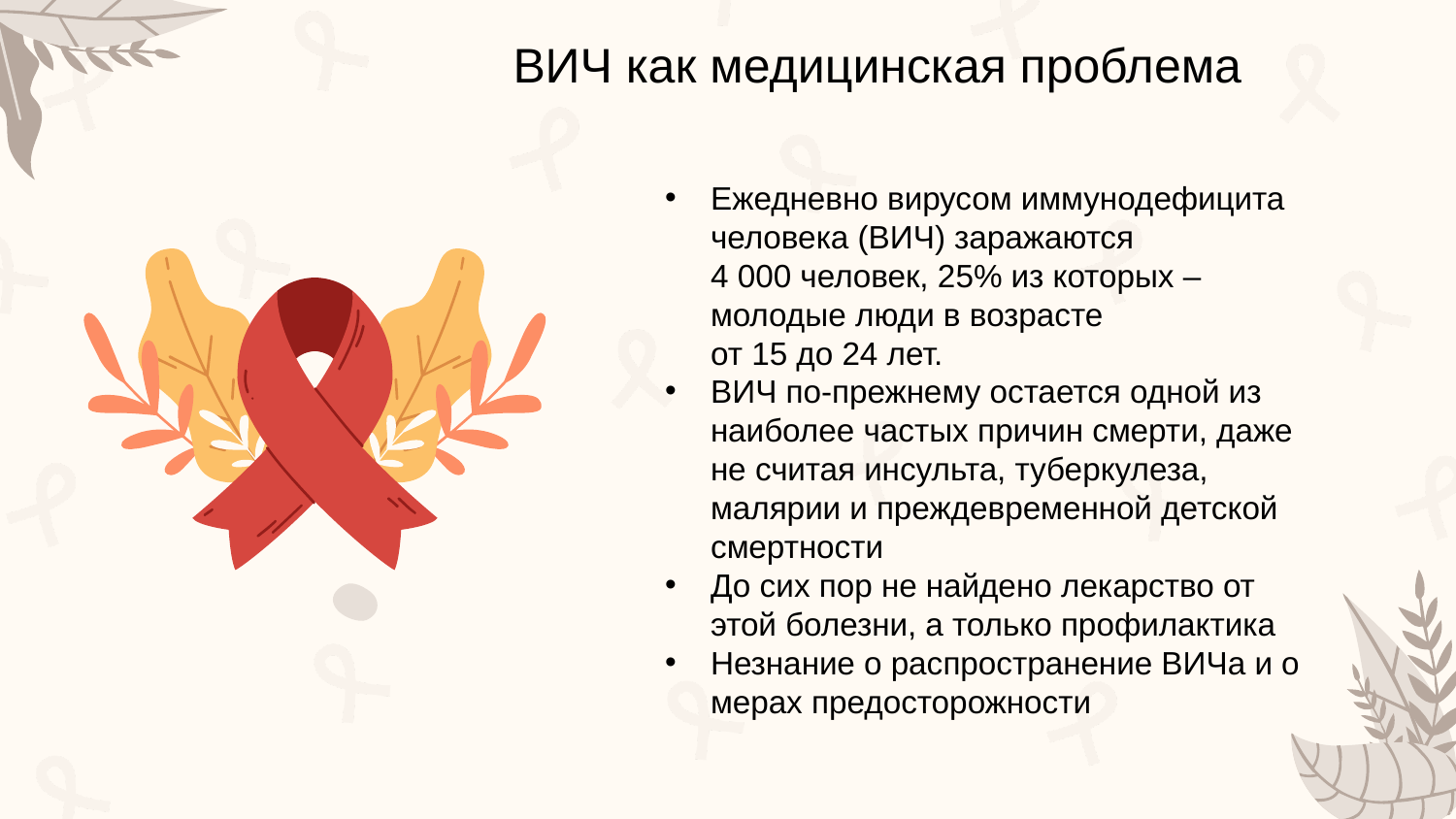

ВИЧ как медицинская проблема
Ежедневно вирусом иммунодефицита человека (ВИЧ) заражаются 4 000 человек, 25% из которых –  молодые люди в возрасте от 15 до 24 лет.
ВИЧ по-прежнему остается одной из наиболее частых причин смерти, даже не считая инсульта, туберкулеза, малярии и преждевременной детской смертности
До сих пор не найдено лекарство от этой болезни, а только профилактика
Незнание о распространение ВИЧа и о мерах предосторожности